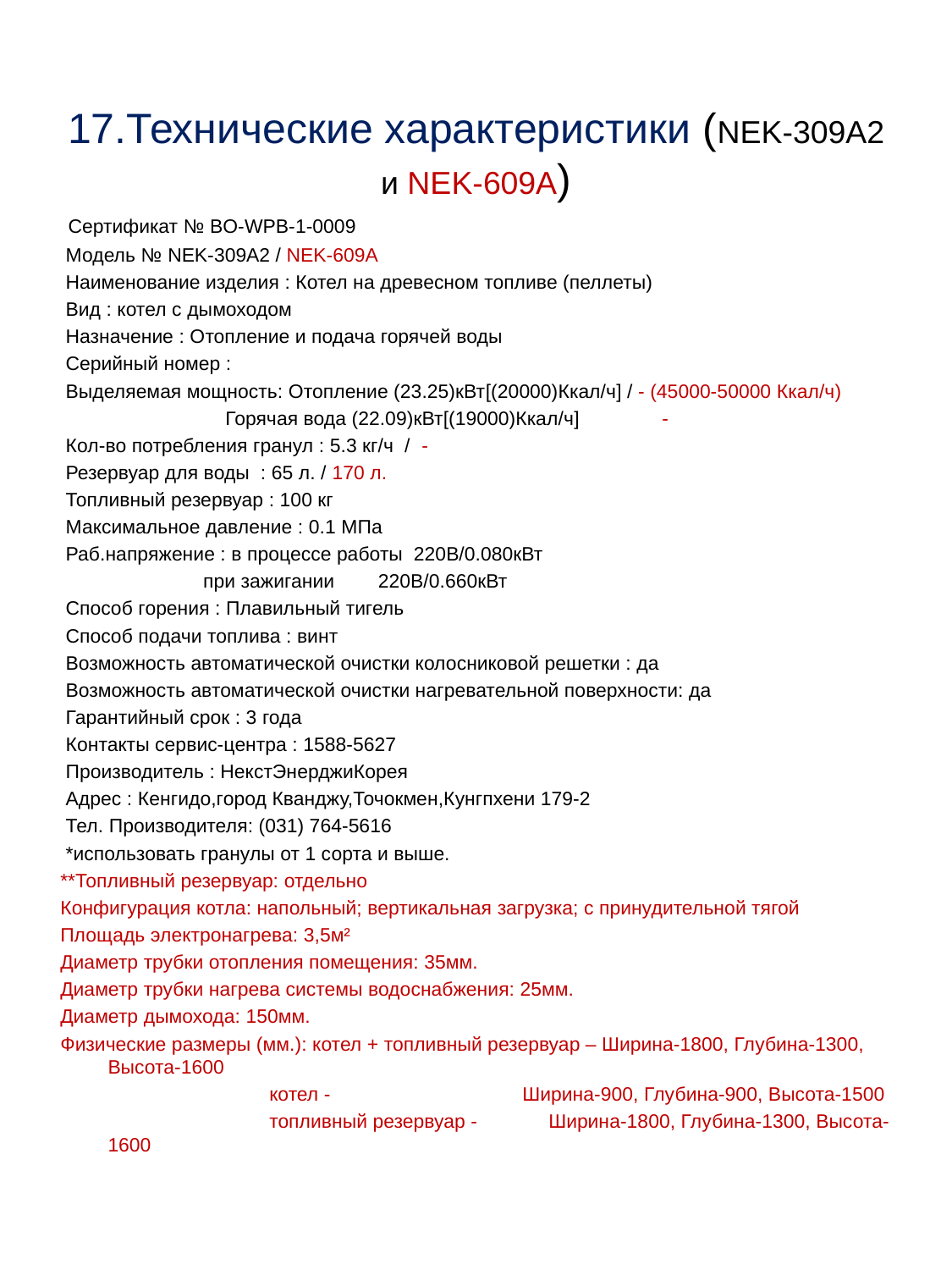

# 17.Технические характеристики (NEK-309A2 и NEK-609A)
 Cертификат № ВO-WPB-1-0009
 Модель № NEK-309A2 / NEK-609A
 Наименование изделия : Котел на древесном топливе (пеллеты)
 Вид : котел с дымоходом
 Назначение : Отопление и подача горячей воды
 Серийный номер :
 Выделяемая мощность: Отопление (23.25)кВт[(20000)Ккал/ч] / - (45000-50000 Ккал/ч)
                              Горячая вода (22.09)кВт[(19000)Ккал/ч]               -
 Кол-во потребления гранул : 5.3 кг/ч  /  -
 Резервуар для воды  : 65 л. / 170 л.
 Топливный резервуар : 100 кг
 Максимальное давление : 0.1 МПа
 Раб.напряжение : в процессе работы  220В/0.080кВт
                          при зажигании        220В/0.660кВт
 Способ горения : Плавильный тигель
 Способ подачи топлива : винт
 Возможность автоматической очистки колосниковой решетки : да
 Возможность автоматической очистки нагревательной поверхности: да
 Гарантийный срок : 3 года
 Контакты сервис-центра : 1588-5627
 Производитель : НекстЭнерджиКорея
 Адрес : Кенгидо,город Кванджу,Точокмен,Кунгпхени 179-2
 Тел. Производителя: (031) 764-5616
 *использовать гранулы от 1 сорта и выше.
**Топливный резервуар: отдельно
Конфигурация котла: напольный; вертикальная загрузка; с принудительной тягой
Площадь электронагрева: 3,5м²
Диаметр трубки отопления помещения: 35мм.
Диаметр трубки нагрева системы водоснабжения: 25мм.
Диаметр дымохода: 150мм.
Физические размеры (мм.): котел + топливный резервуар – Ширина-1800, Глубина-1300, Высота-1600
                                      котел -                                   Ширина-900, Глубина-900, Высота-1500
                                      топливный резервуар -             Ширина-1800, Глубина-1300, Высота-1600